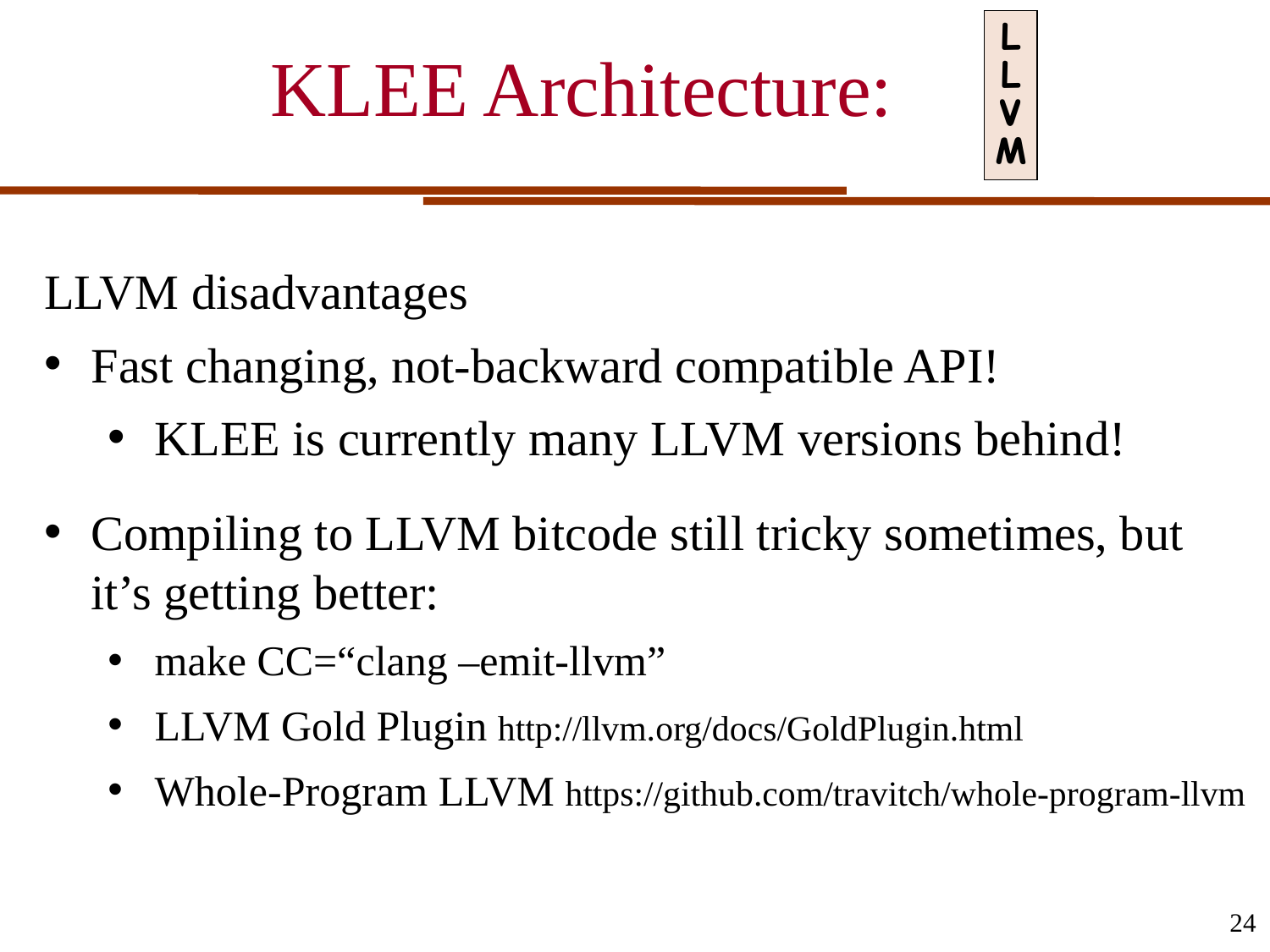

# KLEE Architecture:
L
L
V
M
LLVM disadvantages
Fast changing, not-backward compatible API!
KLEE is currently many LLVM versions behind!
Compiling to LLVM bitcode still tricky sometimes, but it’s getting better:
make CC=“clang –emit-llvm”
LLVM Gold Plugin http://llvm.org/docs/GoldPlugin.html
Whole-Program LLVM https://github.com/travitch/whole-program-llvm

24